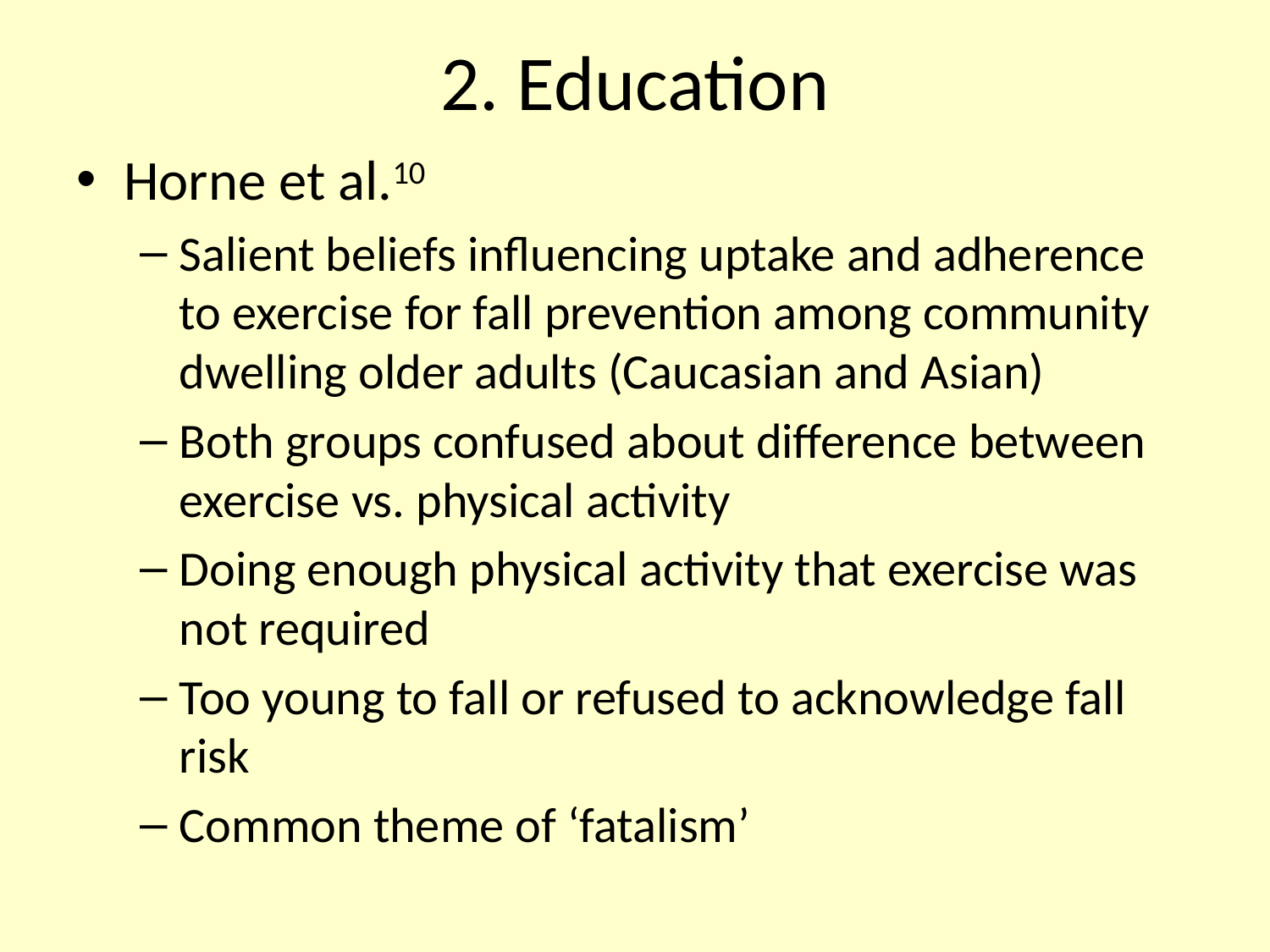

# 2. Education
Horne et al.10
Salient beliefs influencing uptake and adherence to exercise for fall prevention among community dwelling older adults (Caucasian and Asian)
Both groups confused about difference between exercise vs. physical activity
Doing enough physical activity that exercise was not required
Too young to fall or refused to acknowledge fall risk
Common theme of ‘fatalism’